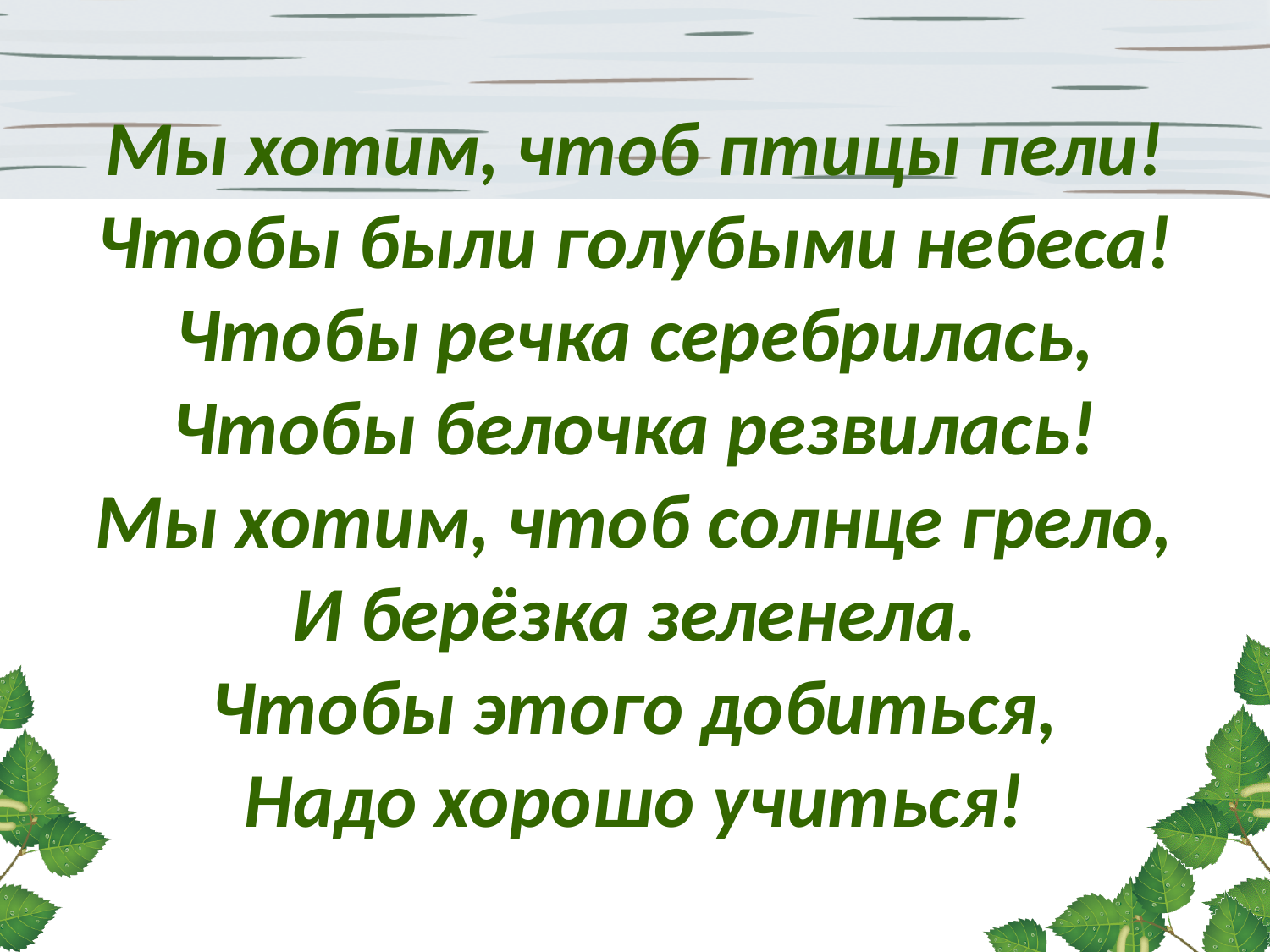

# Мы хотим, чтоб птицы пели! Чтобы были голубыми небеса! Чтобы речка серебрилась, Чтобы белочка резвилась! Мы хотим, чтоб солнце грело, И берёзка зеленела. Чтобы этого добиться, Надо хорошо учиться!